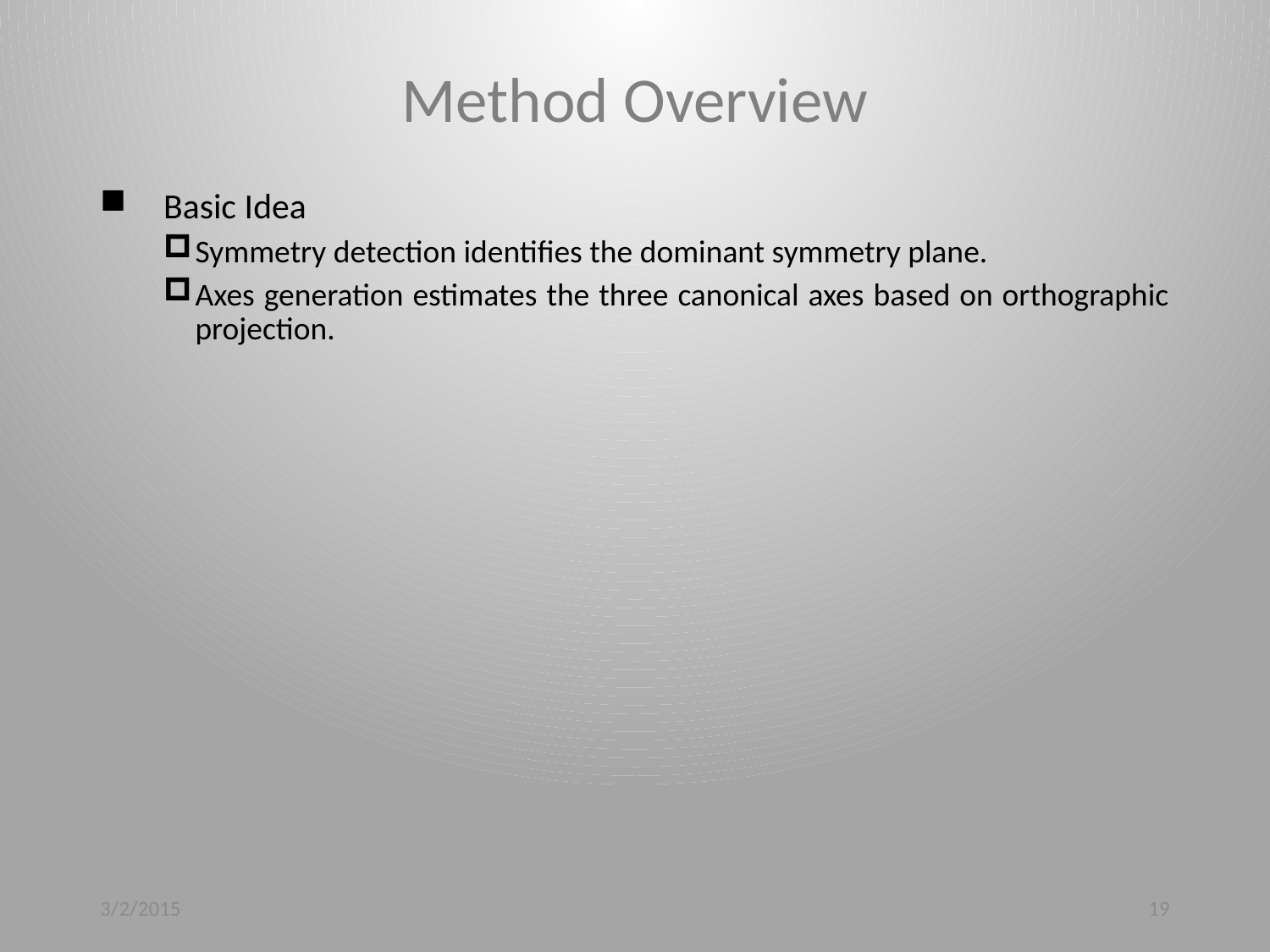

# Method Overview
Basic Idea
Symmetry detection identifies the dominant symmetry plane.
Axes generation estimates the three canonical axes based on orthographic projection.
3/2/2015
19